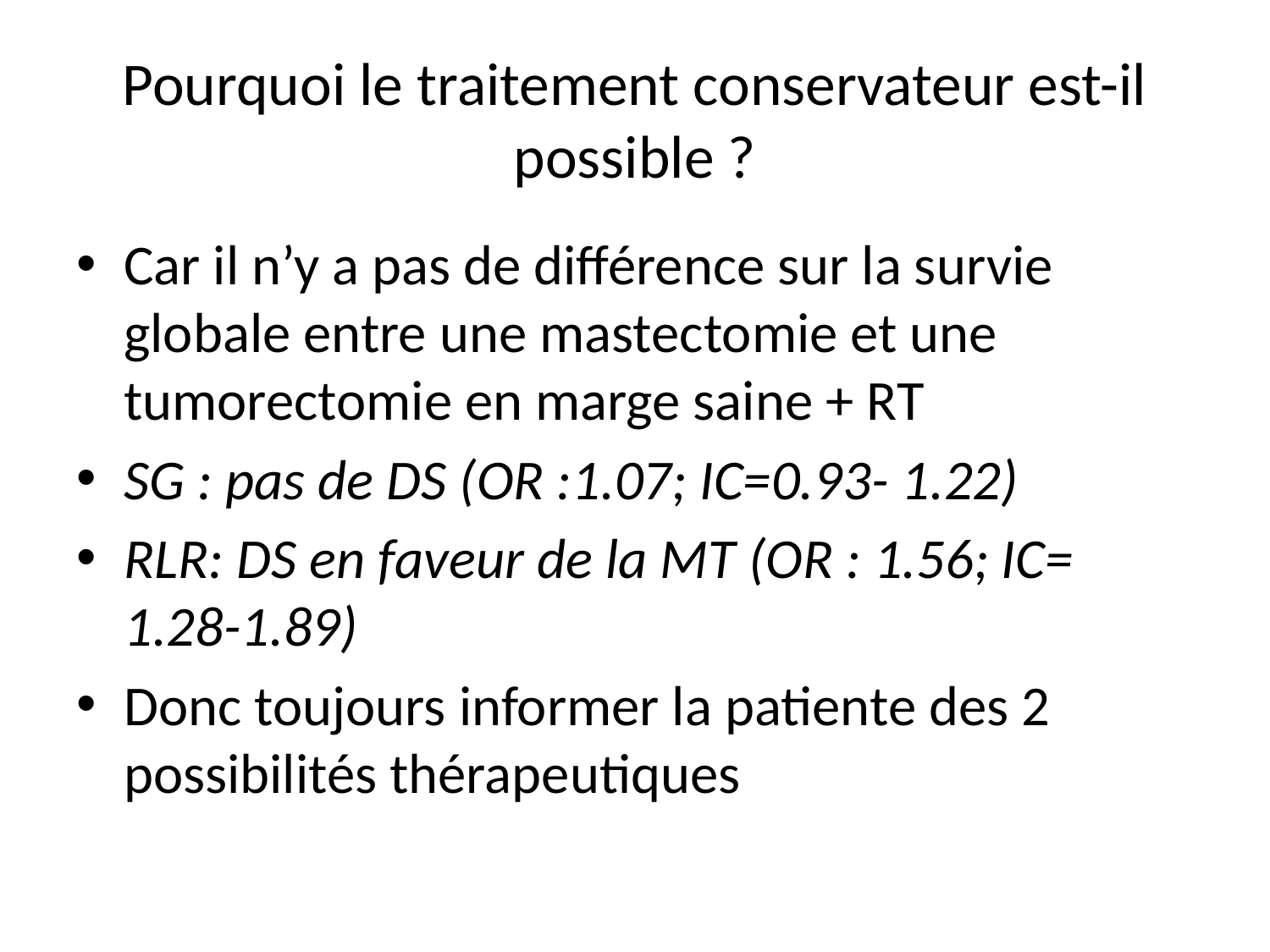

# Pourquoi le traitement conservateur est-il possible ?
Car il n’y a pas de différence sur la survie globale entre une mastectomie et une tumorectomie en marge saine + RT
SG : pas de DS (OR :1.07; IC=0.93- 1.22)
RLR: DS en faveur de la MT (OR : 1.56; IC= 1.28-1.89)
Donc toujours informer la patiente des 2 possibilités thérapeutiques